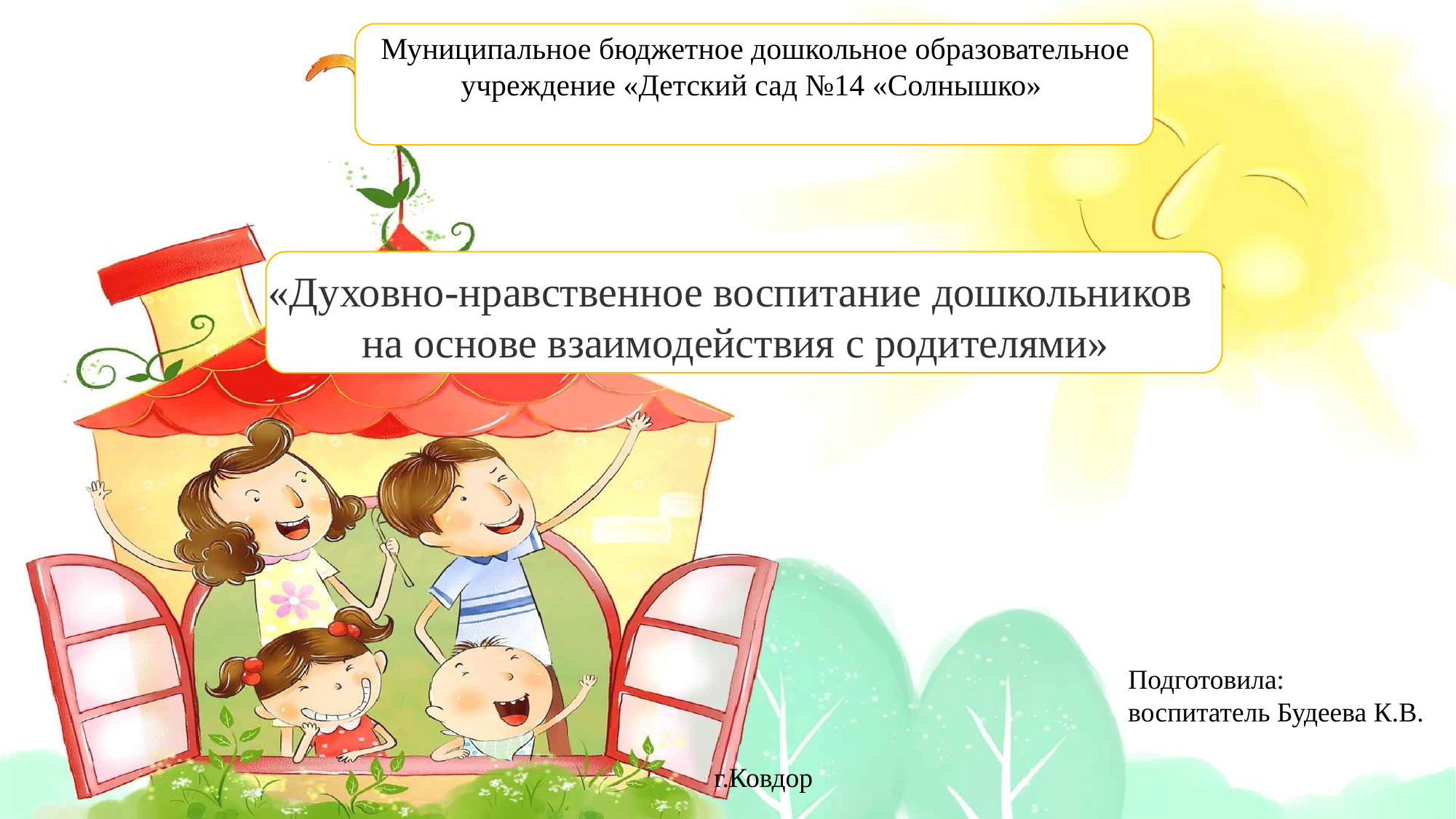

Муниципальное бюджетное дошкольное образовательное учреждение «Детский сад №14 «Солнышко»

«Духовно-нравственное воспитание дошкольников
на основе взаимодействия с родителями»
Подготовила:
воспитатель Будеева К.В.
г.Ковдор